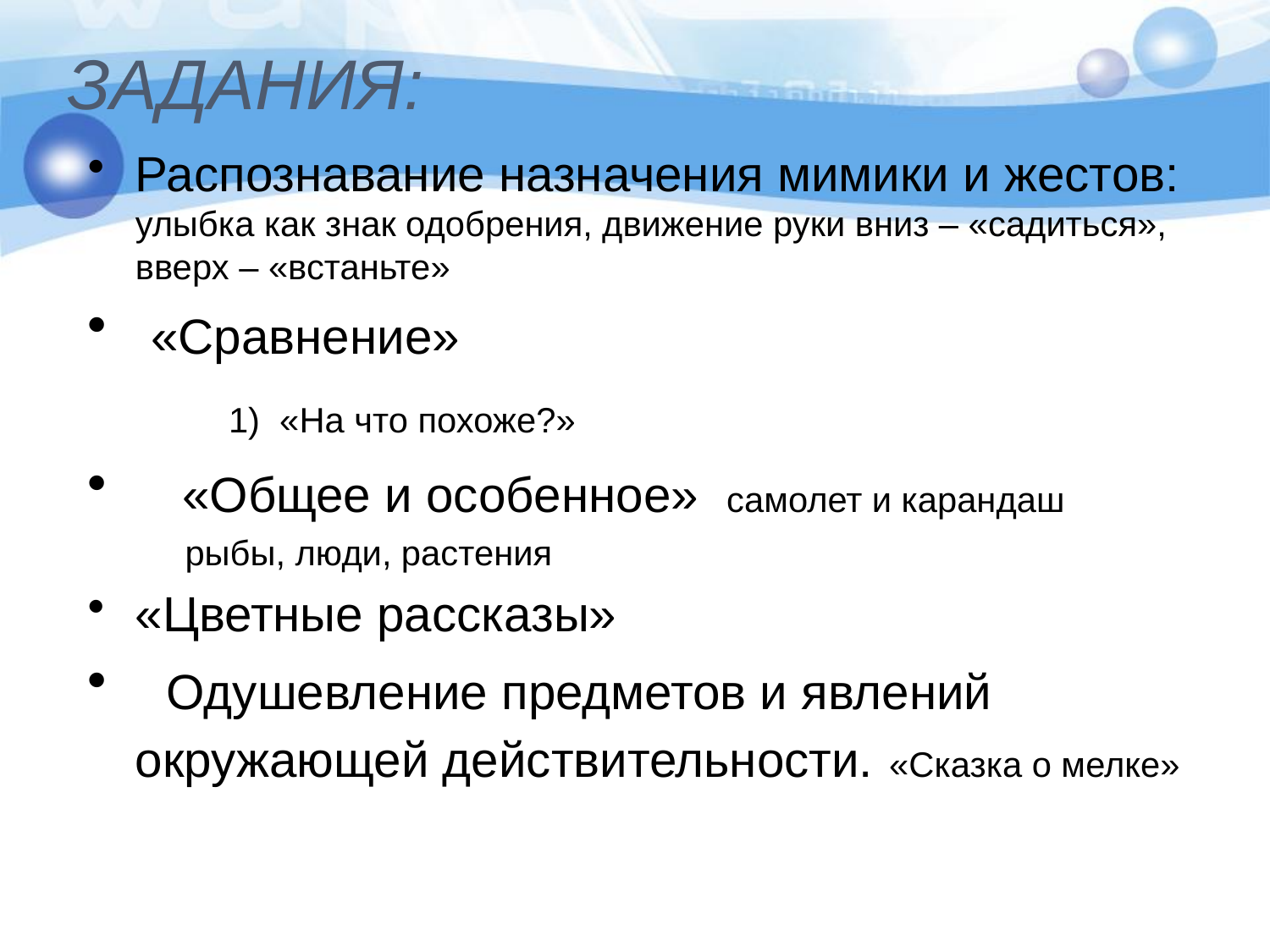

# ЗАДАНИЯ:
Распознавание назначения мимики и жестов: улыбка как знак одобрения, движение руки вниз – «садиться», вверх – «встаньте»
 «Сравнение»
         1)  «На что похоже?»
   «Общее и особенное»  самолет и карандаш
          рыбы, люди, растения
«Цветные рассказы»
  Одушевление предметов и явлений окружающей действительности. «Сказка о мелке»